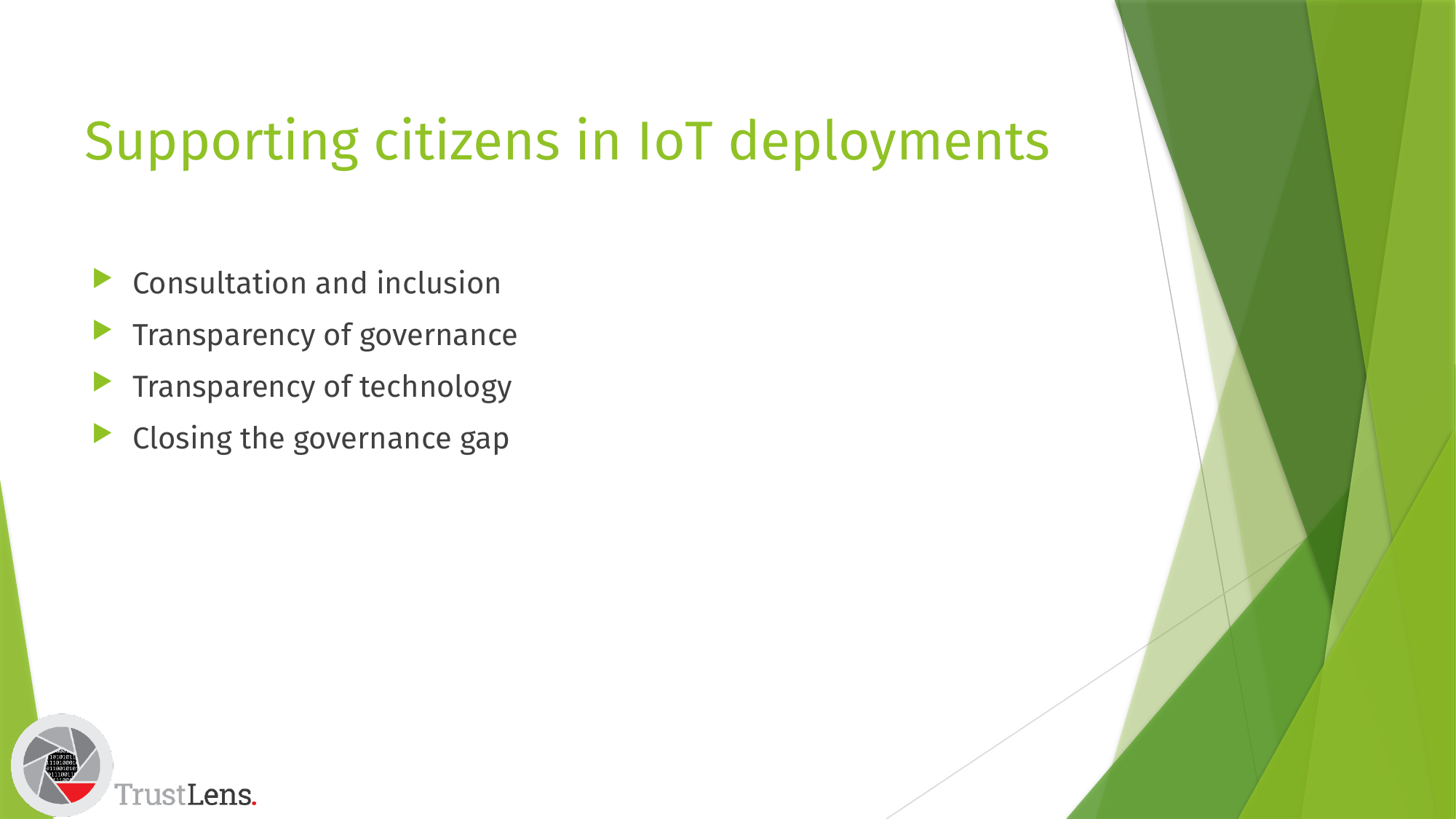

# Supporting citizens in IoT deployments
Consultation and inclusion
Transparency of governance
Transparency of technology
Closing the governance gap